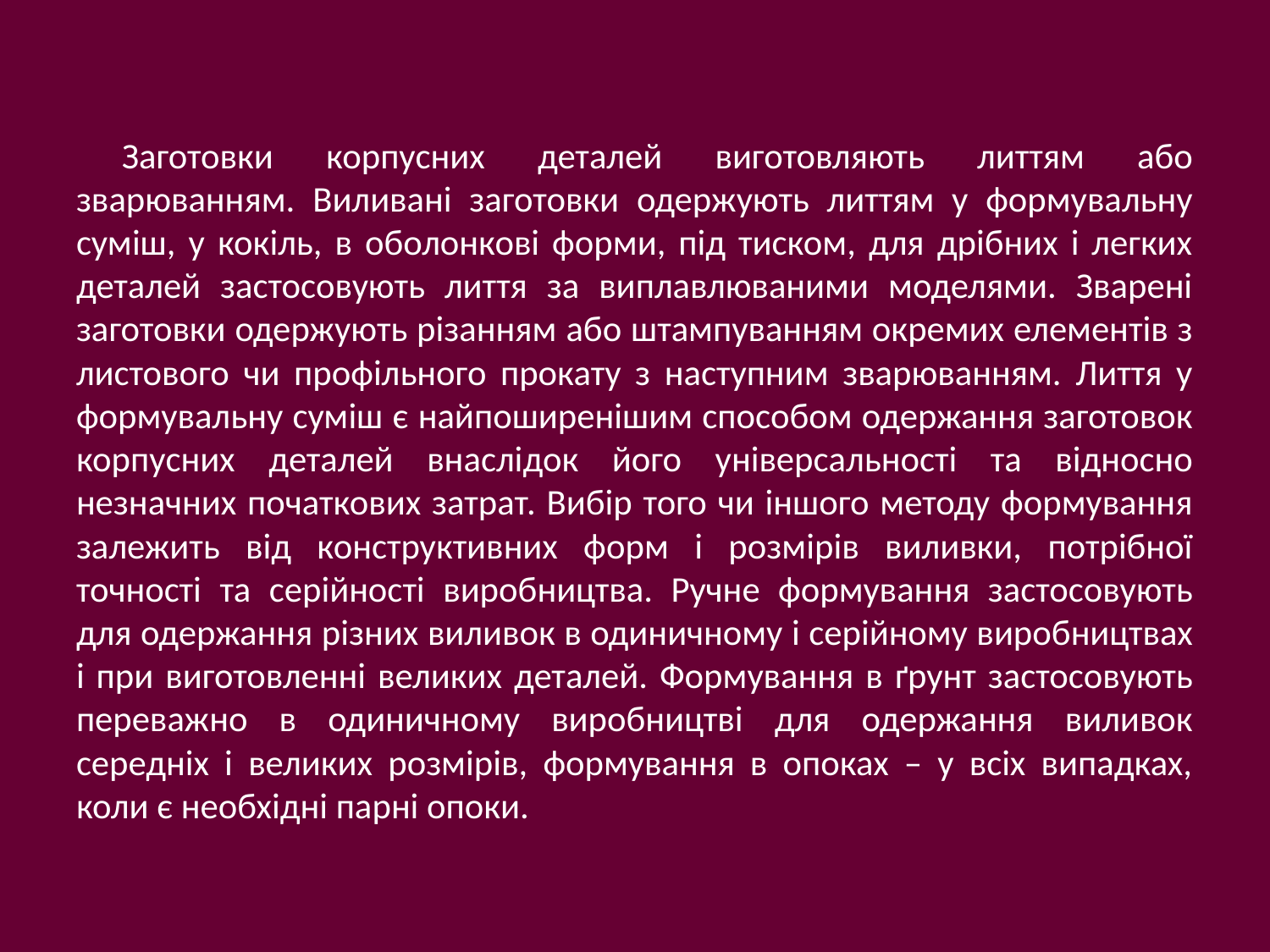

Заготовки корпусних деталей виготовляють литтям або зварюванням. Виливані заготовки одержують литтям у формувальну суміш, у кокіль, в оболонкові форми, під тиском, для дрібних і легких деталей застосовують лиття за виплавлюваними моделями. Зварені заготовки одержують різанням або штампуванням окремих елементів з листового чи профільного прокату з наступним зварюванням. Лиття у формувальну суміш є найпоширенішим способом одержання заготовок корпусних деталей внаслідок його універсальності та відносно незначних початкових затрат. Вибір того чи іншого методу формування залежить від конструктивних форм і розмірів виливки, потрібної точності та серійності виробництва. Ручне формування застосовують для одержання різних виливок в одиничному і серійному виробництвах і при виготовленні великих деталей. Формування в ґрунт застосовують переважно в одиничному виробництві для одержання виливок середніх і великих розмірів, формування в опоках – у всіх випадках, коли є необхідні парні опоки.